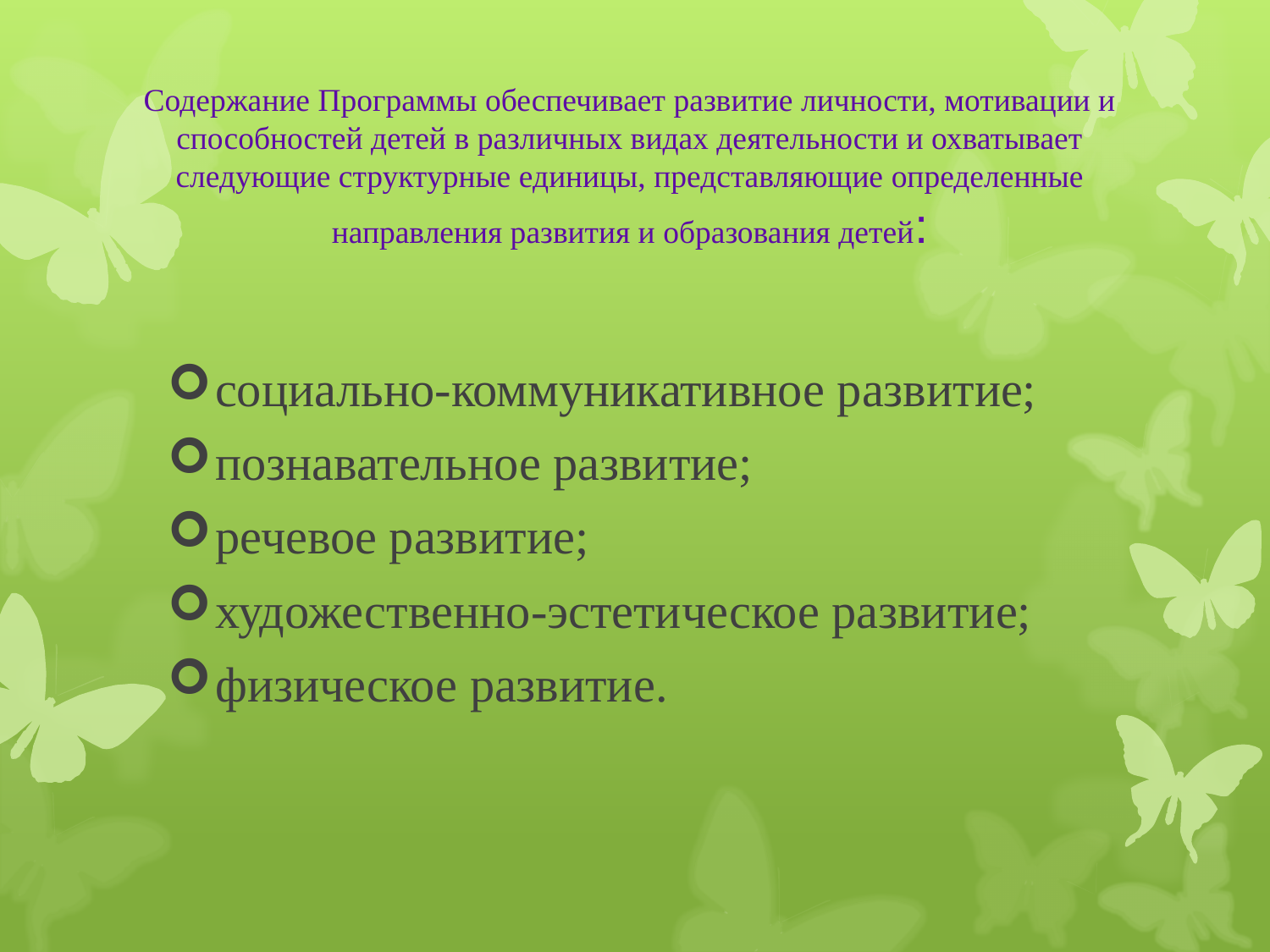

# Содержание Программы обеспечивает развитие личности, мотивации и способностей детей в различных видах деятельности и охватывает следующие структурные единицы, представляющие определенные направления развития и образования детей:

социально-коммуникативное развитие;
познавательное развитие;
речевое развитие;
художественно-эстетическое развитие;
физическое развитие.